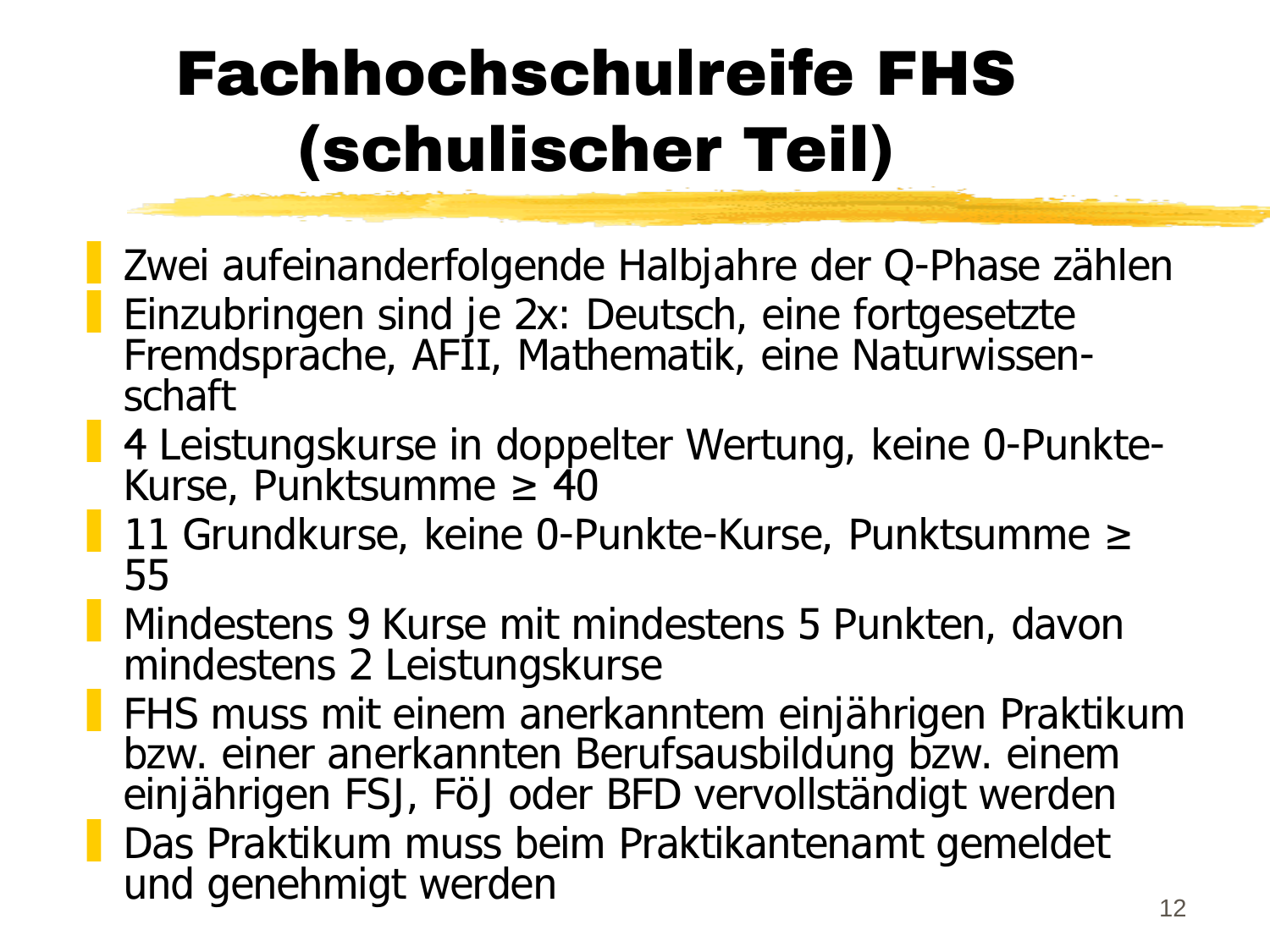

# Fachhochschulreife FHS (schulischer Teil)
Zwei aufeinanderfolgende Halbjahre der Q-Phase zählen
Einzubringen sind je 2x: Deutsch, eine fortgesetzte Fremdsprache, AFII, Mathematik, eine Naturwissen-schaft
4 Leistungskurse in doppelter Wertung, keine 0-Punkte-Kurse, Punktsumme ≥ 40
11 Grundkurse, keine 0-Punkte-Kurse, Punktsumme ≥ 55
Mindestens 9 Kurse mit mindestens 5 Punkten, davon mindestens 2 Leistungskurse
FHS muss mit einem anerkanntem einjährigen Praktikum bzw. einer anerkannten Berufsausbildung bzw. einem einjährigen FSJ, FöJ oder BFD vervollständigt werden
Das Praktikum muss beim Praktikantenamt gemeldet und genehmigt werden
12